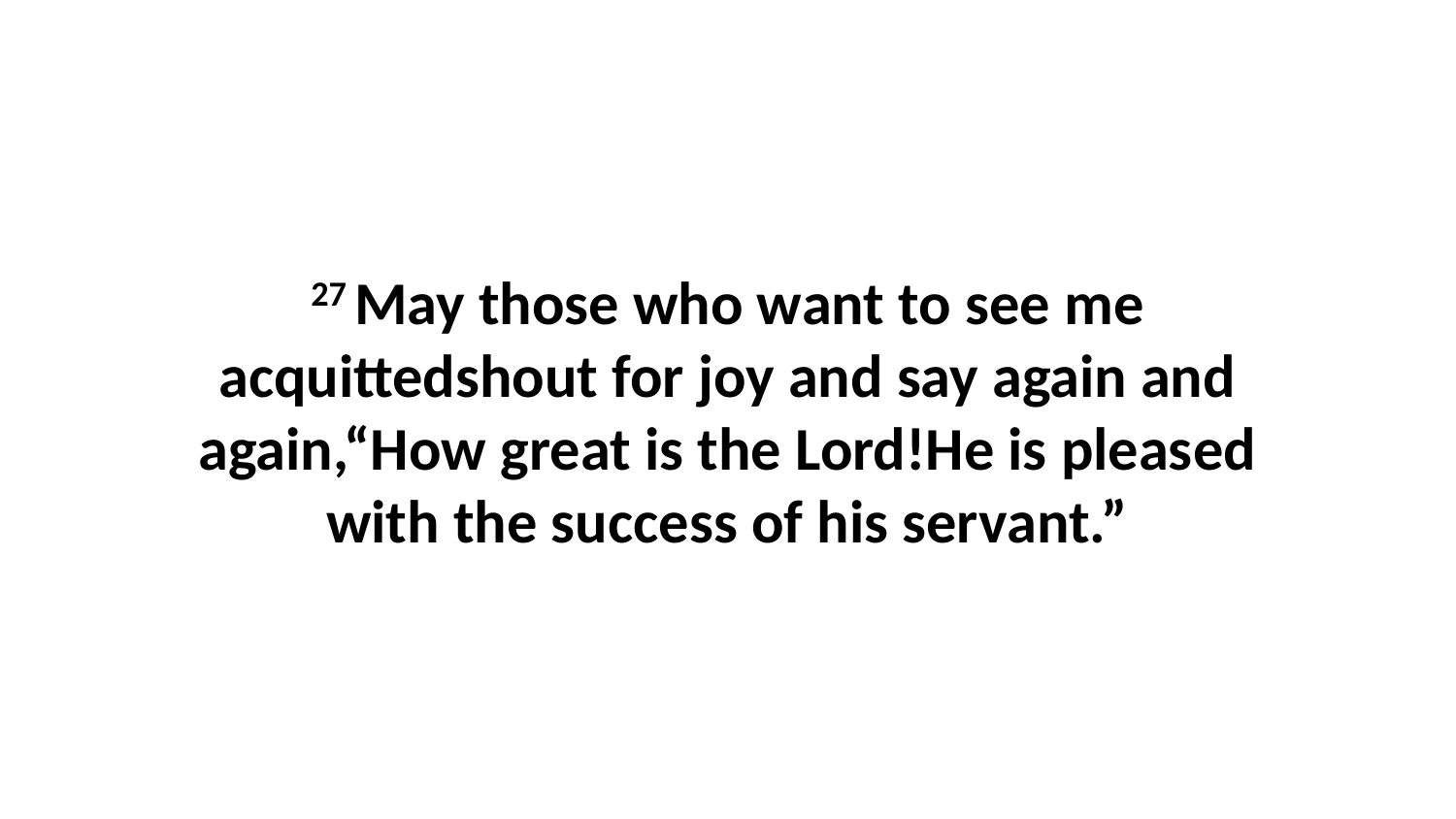

27 May those who want to see me acquittedshout for joy and say again and again,“How great is the Lord!He is pleased with the success of his servant.”